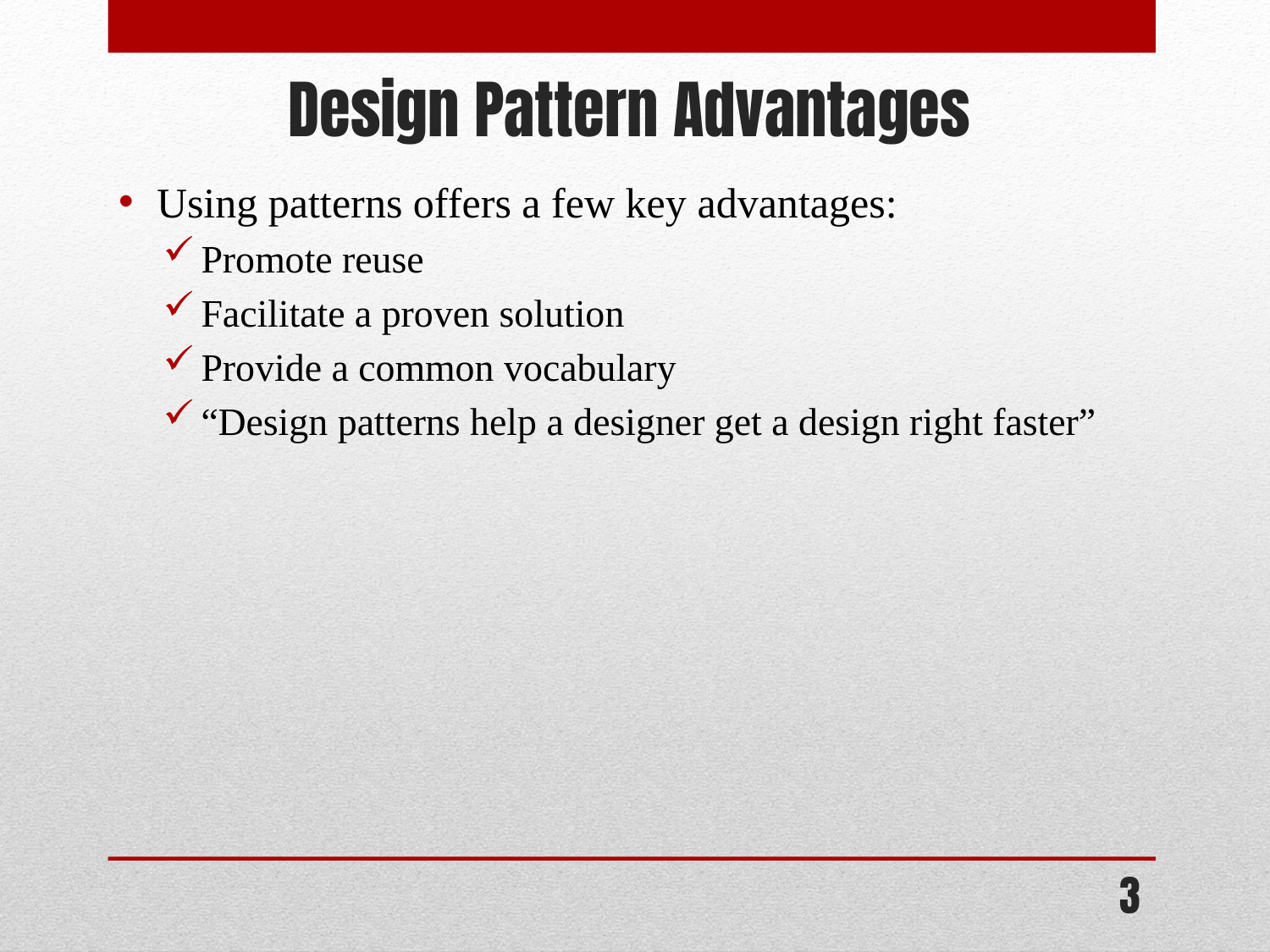

# Design Pattern Advantages
Using patterns offers a few key advantages:
Promote reuse
Facilitate a proven solution
Provide a common vocabulary
“Design patterns help a designer get a design right faster”

3